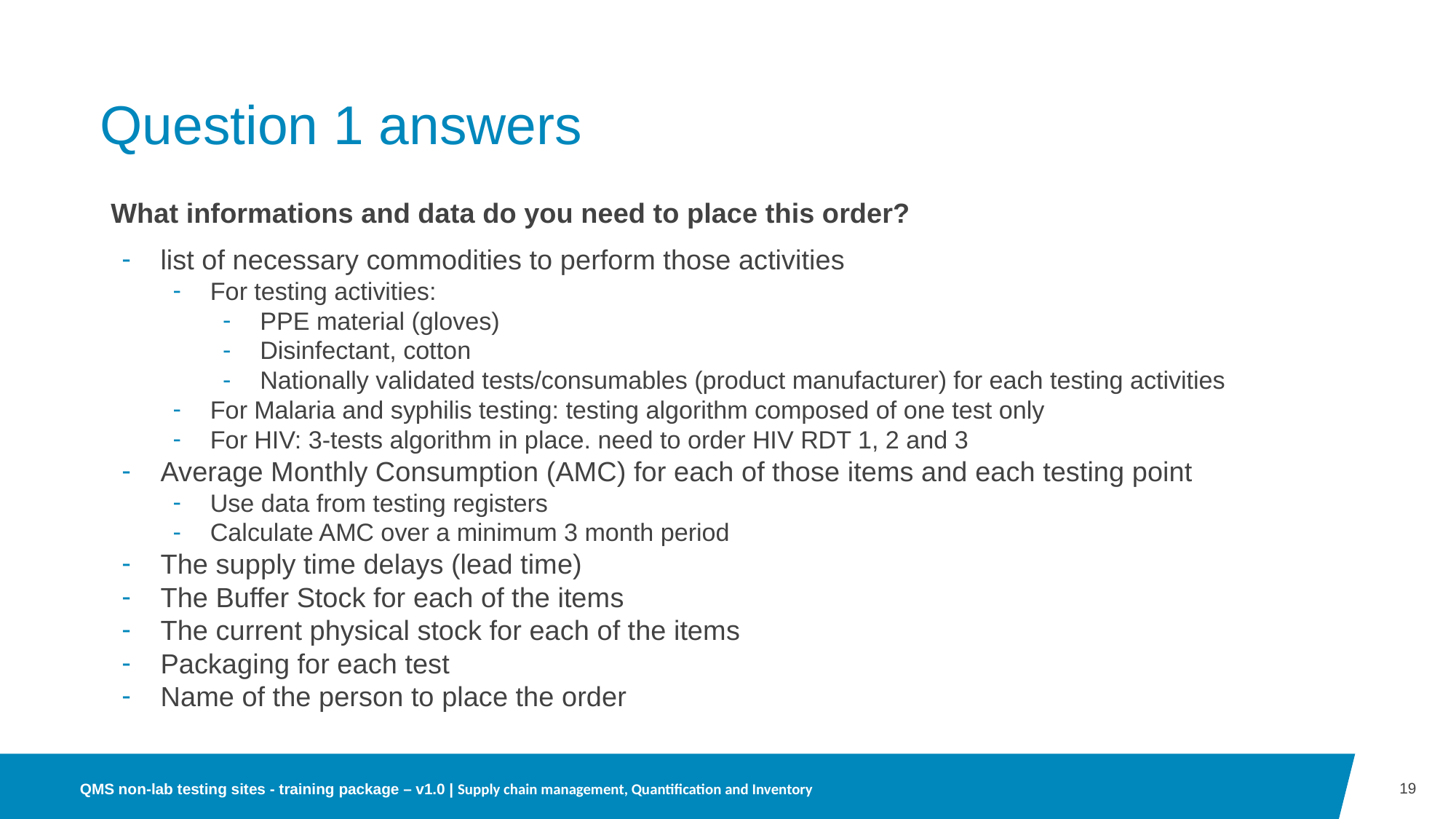

# Question 1 answers
What informations and data do you need to place this order?
list of necessary commodities to perform those activities
For testing activities:
PPE material (gloves)
Disinfectant, cotton
Nationally validated tests/consumables (product manufacturer) for each testing activities
For Malaria and syphilis testing: testing algorithm composed of one test only
For HIV: 3-tests algorithm in place. need to order HIV RDT 1, 2 and 3
Average Monthly Consumption (AMC) for each of those items and each testing point
Use data from testing registers
Calculate AMC over a minimum 3 month period
The supply time delays (lead time)
The Buffer Stock for each of the items
The current physical stock for each of the items
Packaging for each test
Name of the person to place the order
19
QMS non-lab testing sites - training package – v1.0 | Supply chain management, Quantification and Inventory